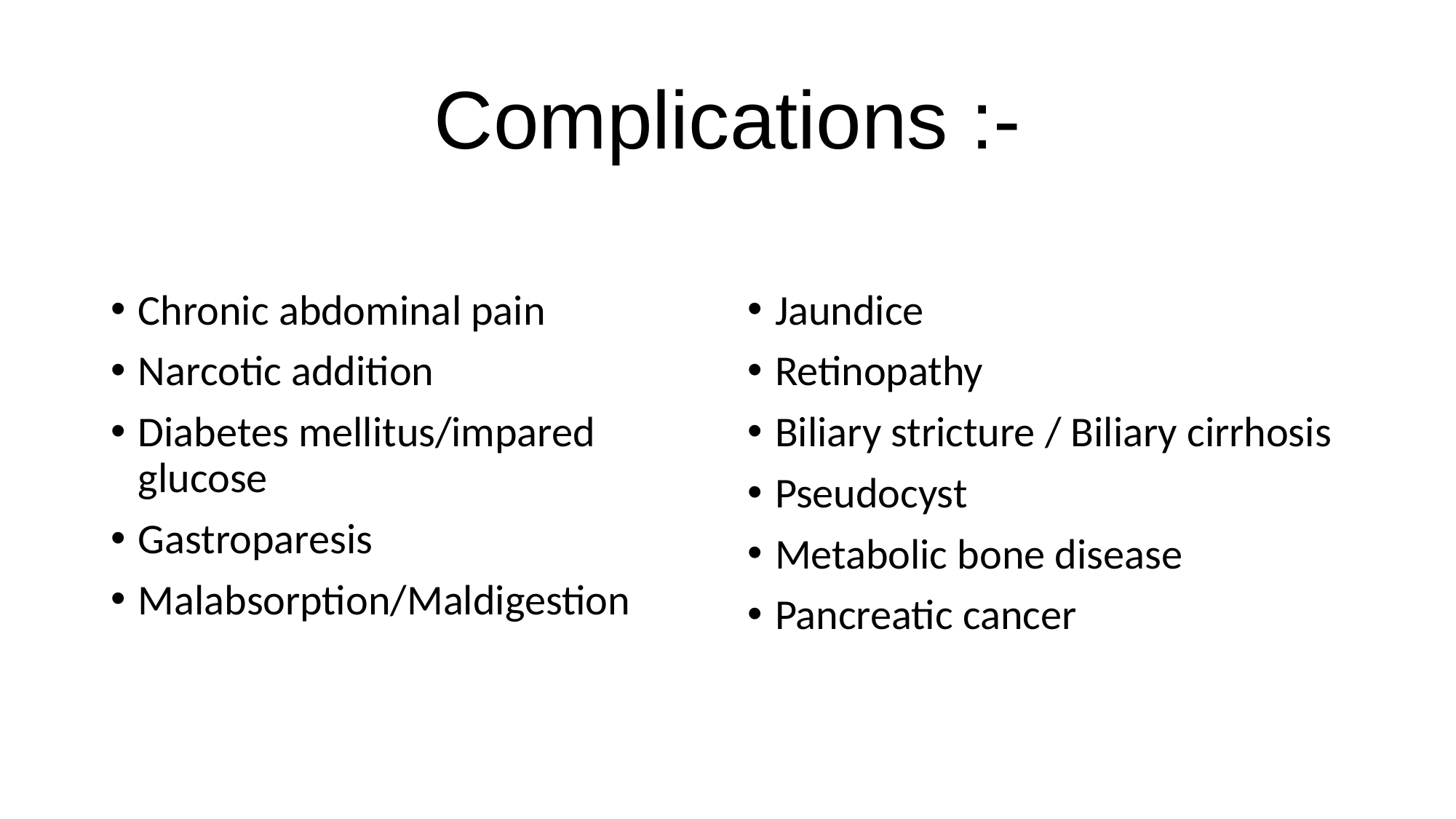

# Complications :-
Chronic abdominal pain
Narcotic addition
Diabetes mellitus/impared glucose
Gastroparesis
Malabsorption/Maldigestion
Jaundice
Retinopathy
Biliary stricture / Biliary cirrhosis
Pseudocyst
Metabolic bone disease
Pancreatic cancer